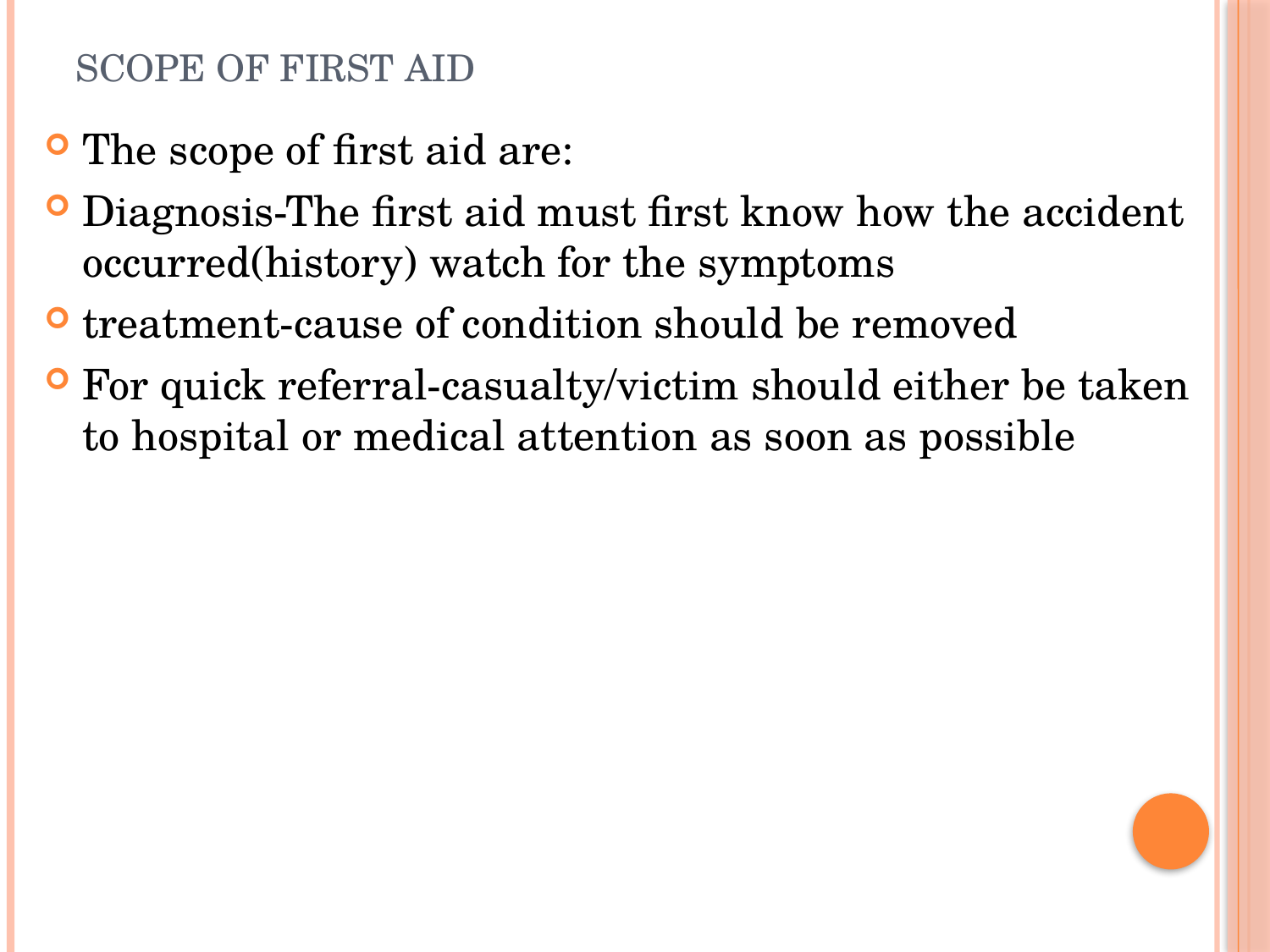

# Scope of first aid
The scope of first aid are:
Diagnosis-The first aid must first know how the accident occurred(history) watch for the symptoms
treatment-cause of condition should be removed
For quick referral-casualty/victim should either be taken to hospital or medical attention as soon as possible